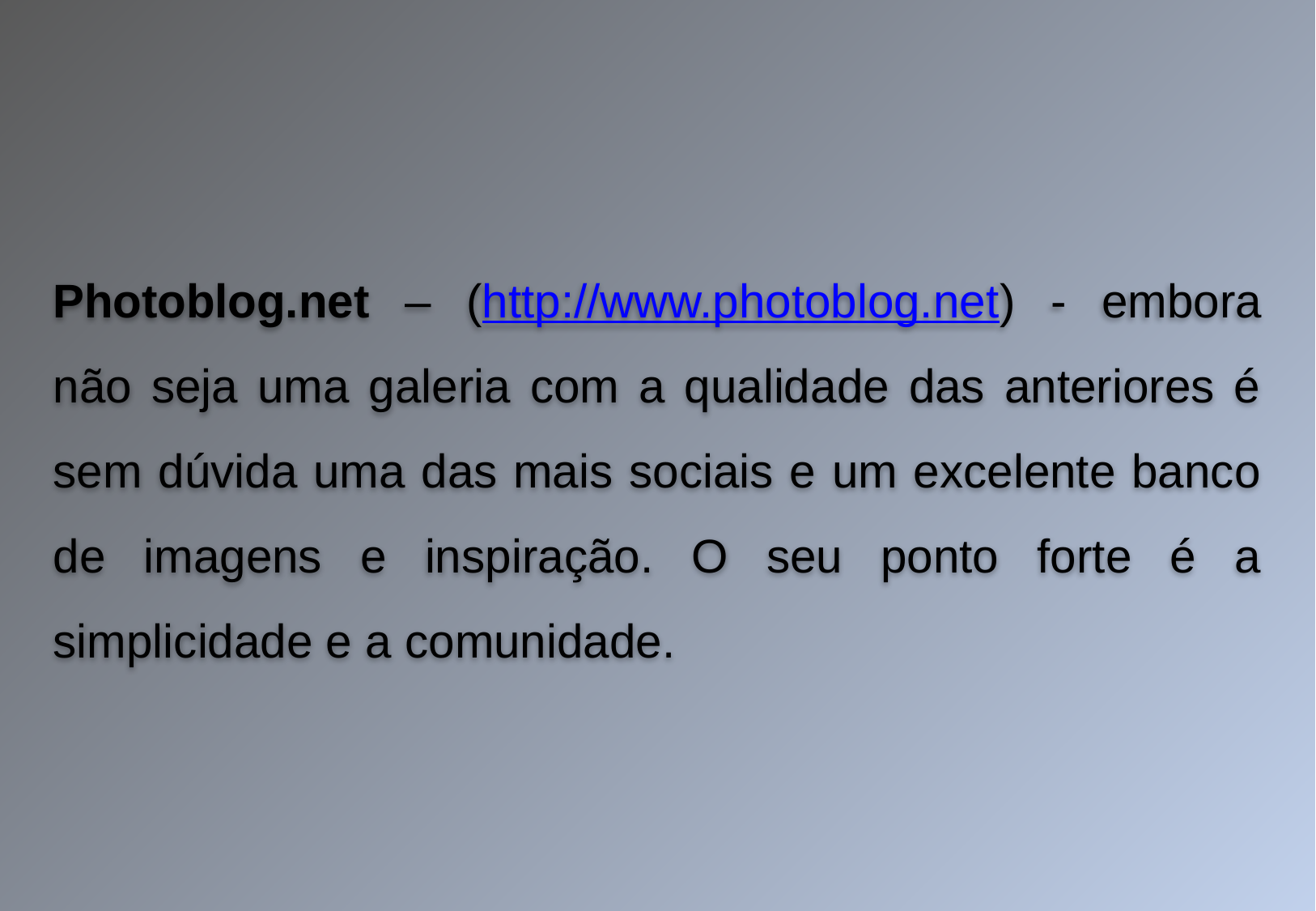

Photoblog.net – (http://www.photoblog.net) - embora não seja uma galeria com a qualidade das anteriores é sem dúvida uma das mais sociais e um excelente banco de imagens e inspiração. O seu ponto forte é a simplicidade e a comunidade.